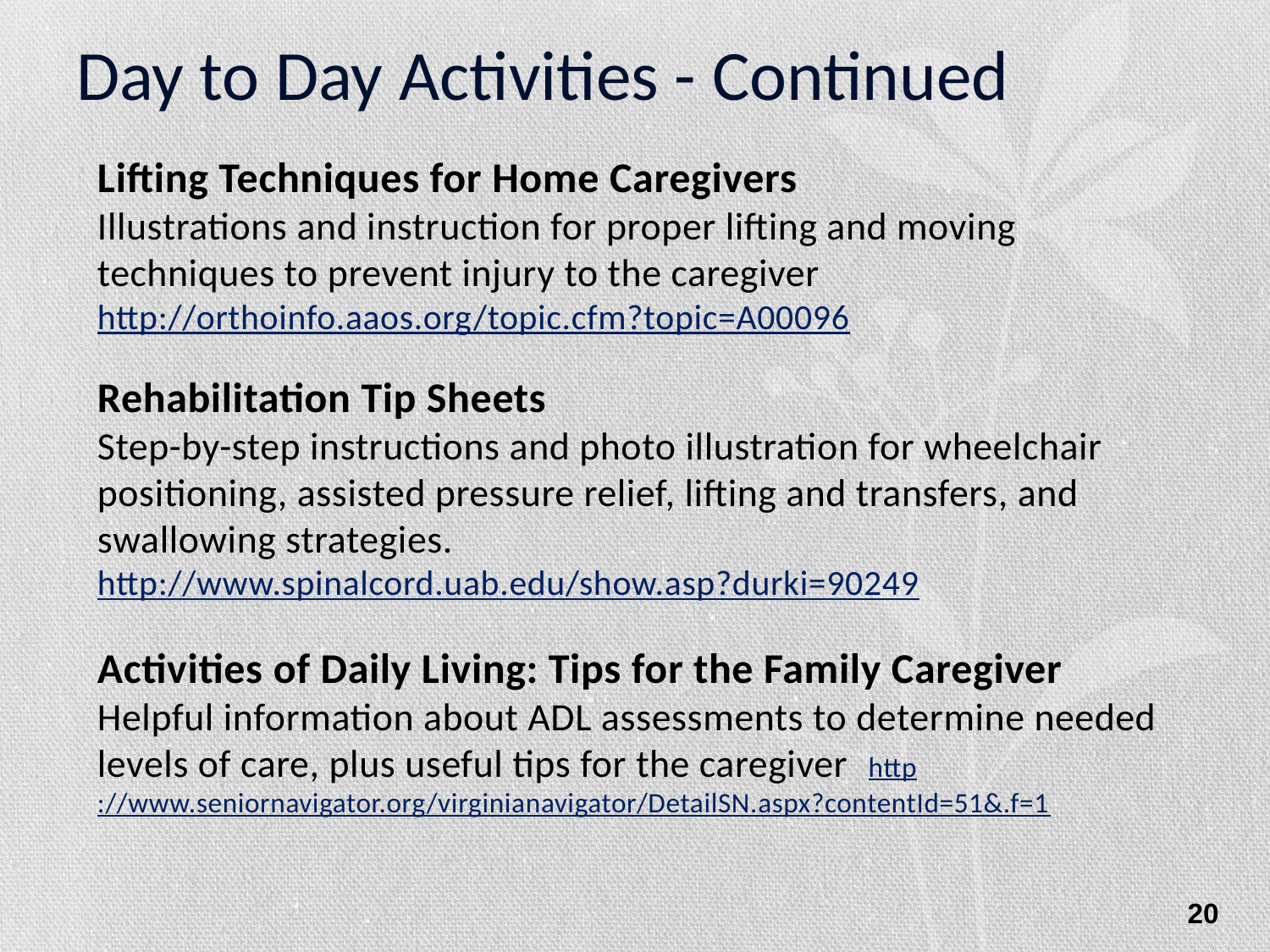

# Day to Day Activities - Continued

Lifting Techniques for Home Caregivers
Illustrations and instruction for proper lifting and moving techniques to prevent injury to the caregiver
http://orthoinfo.aaos.org/topic.cfm?topic=A00096

Rehabilitation Tip Sheets
Step-by-step instructions and photo illustration for wheelchair positioning, assisted pressure relief, lifting and transfers, and swallowing strategies.
http://www.spinalcord.uab.edu/show.asp?durki=90249

Activities of Daily Living: Tips for the Family Caregiver
Helpful information about ADL assessments to determine needed  levels of care, plus useful tips for the caregiver  http://www.seniornavigator.org/virginianavigator/DetailSN.aspx?contentId=51&.f=1

20